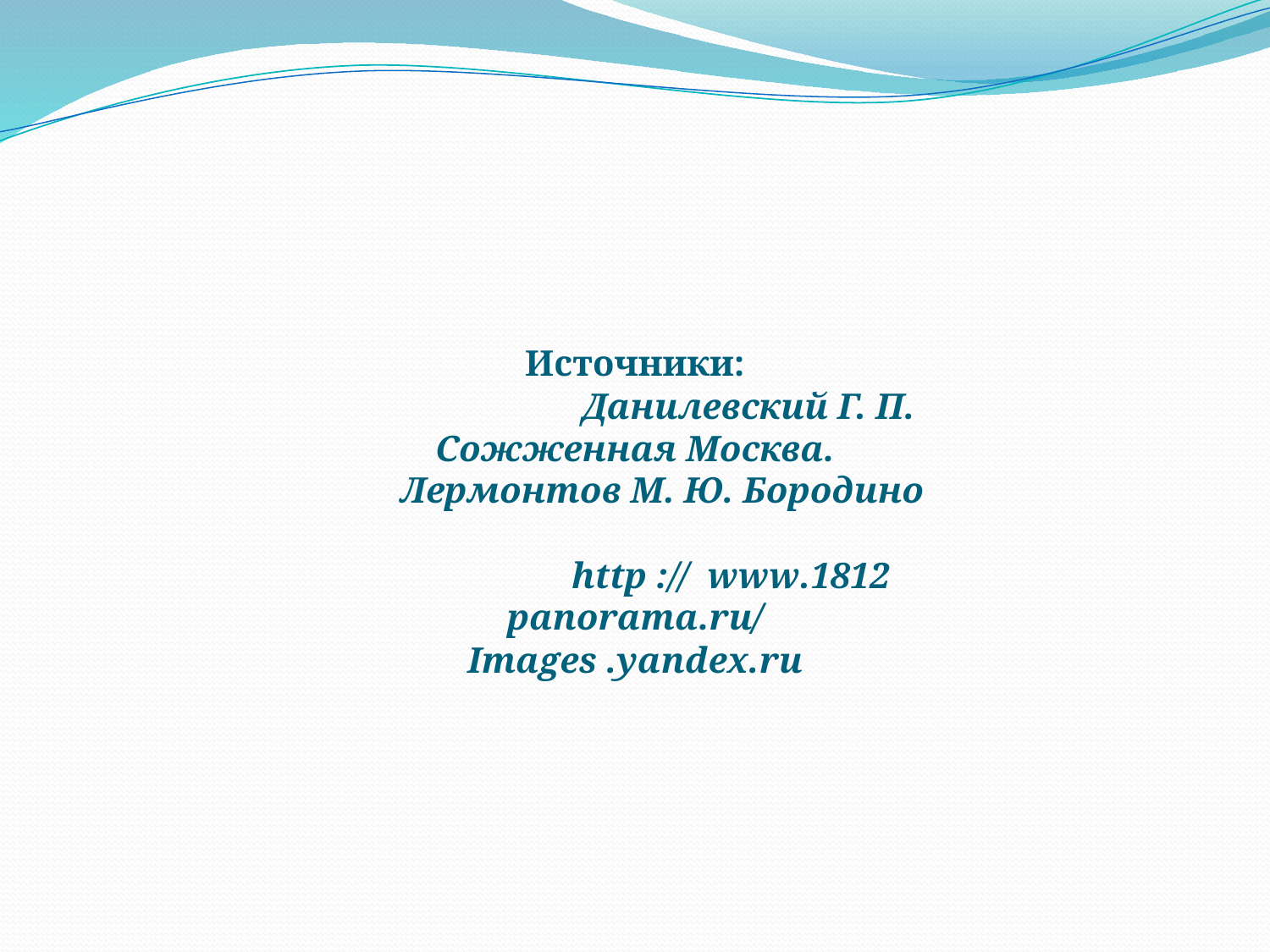

Источники:
                         Данилевский Г. П. Сожженная Москва.
      Лермонтов М. Ю. Бородино

                     http ://  www.1812 panorama.ru/
Images .yandex.ru